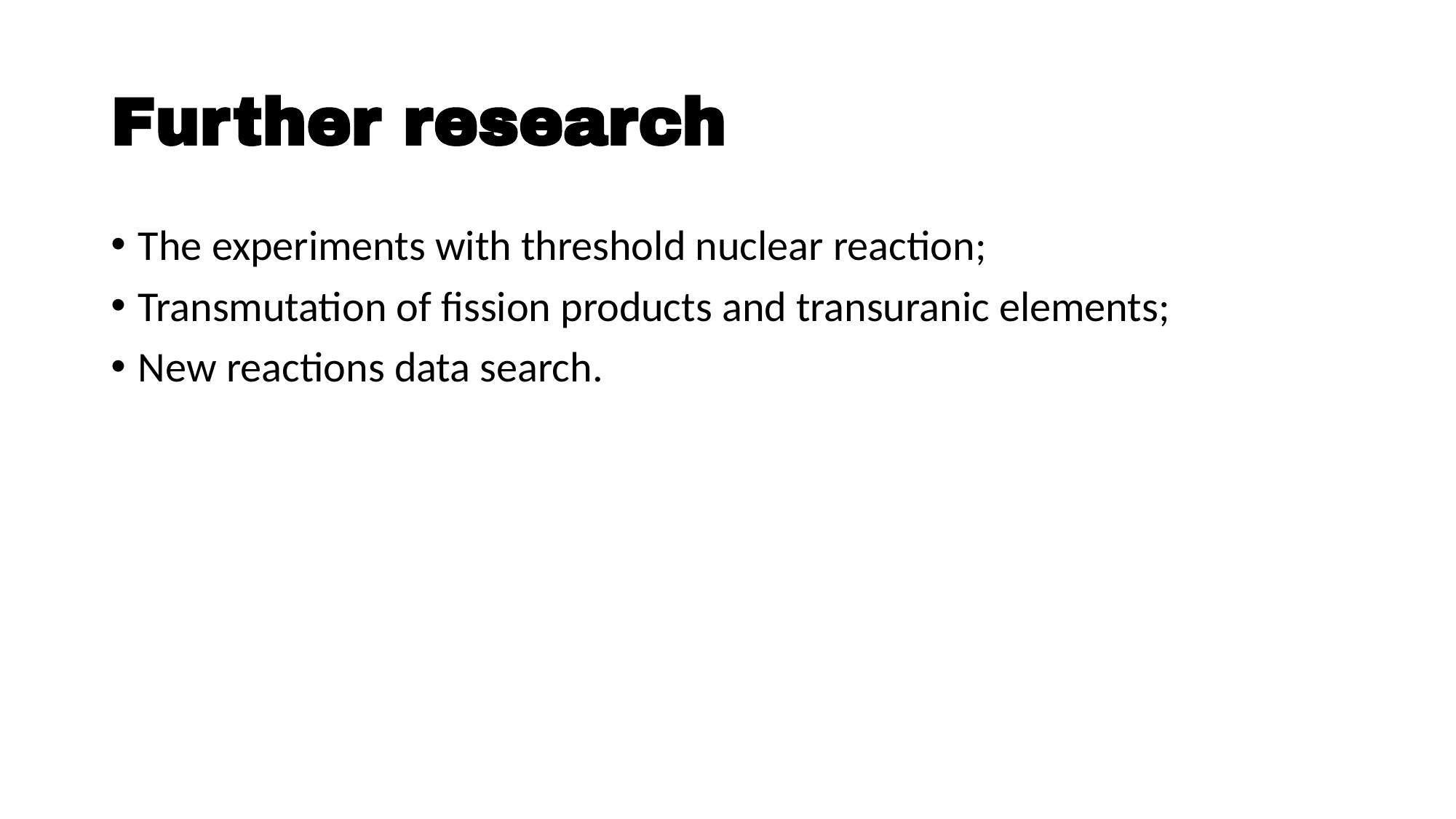

# Further research
The experiments with threshold nuclear reaction;
Transmutation of fission products and transuranic elements;
New reactions data search.